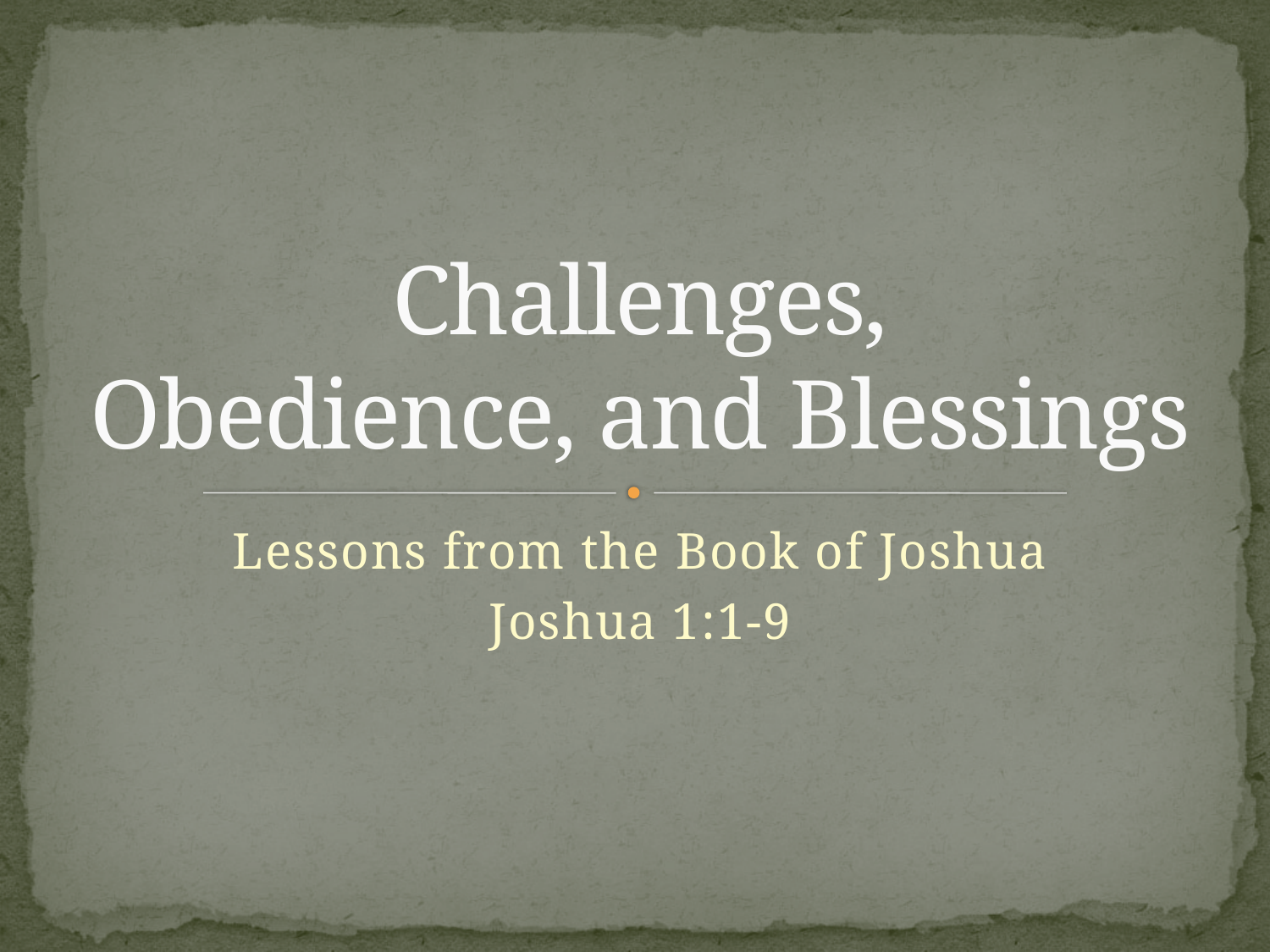

# Challenges, Obedience, and Blessings
Lessons from the Book of Joshua
Joshua 1:1-9